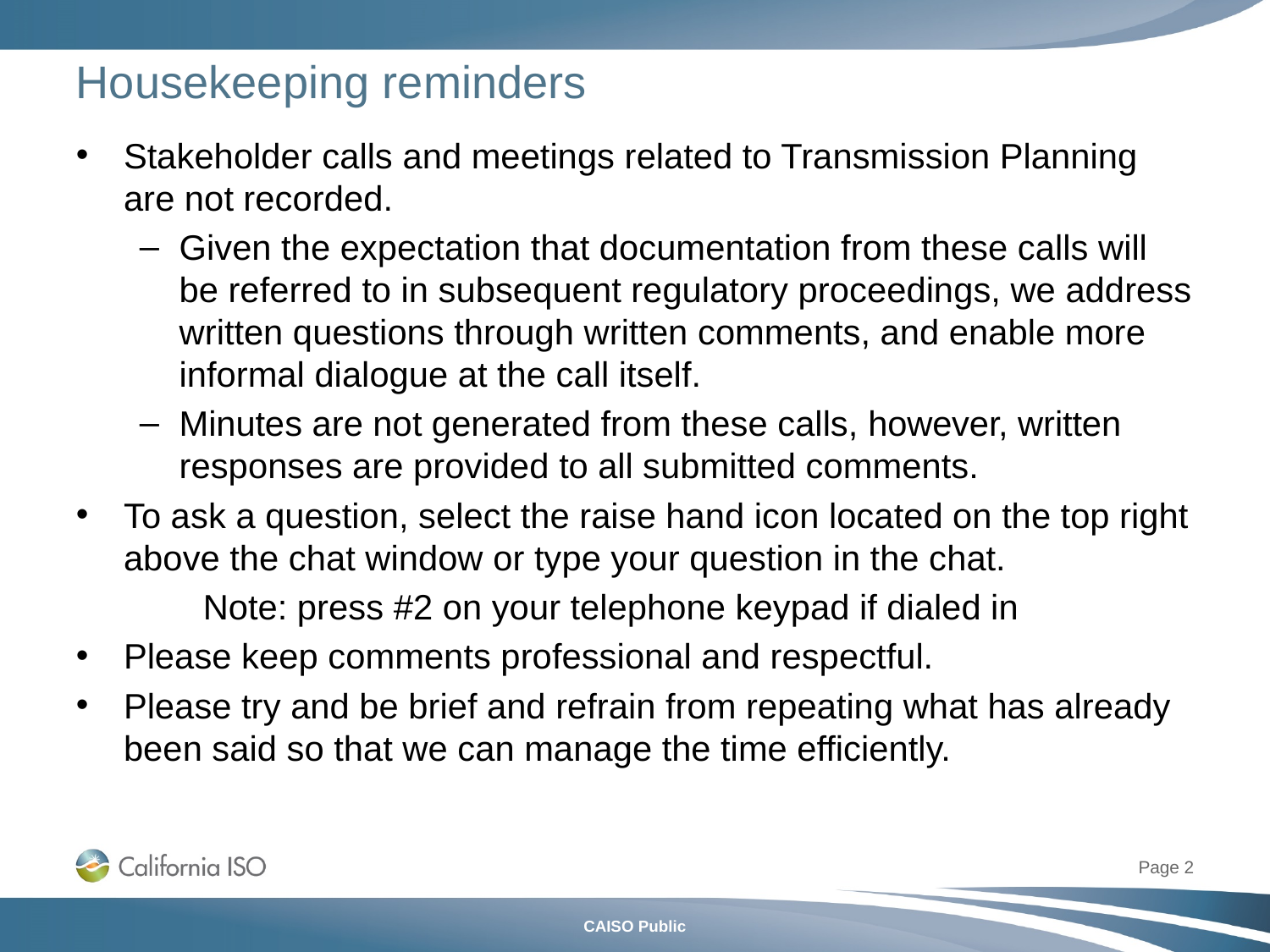

# Housekeeping reminders
Stakeholder calls and meetings related to Transmission Planning are not recorded.
Given the expectation that documentation from these calls will be referred to in subsequent regulatory proceedings, we address written questions through written comments, and enable more informal dialogue at the call itself.
Minutes are not generated from these calls, however, written  responses are provided to all submitted comments.
To ask a question, select the raise hand icon located on the top right above the chat window or type your question in the chat.
	Note: press #2 on your telephone keypad if dialed in
Please keep comments professional and respectful.
Please try and be brief and refrain from repeating what has already been said so that we can manage the time efficiently.

Page 2